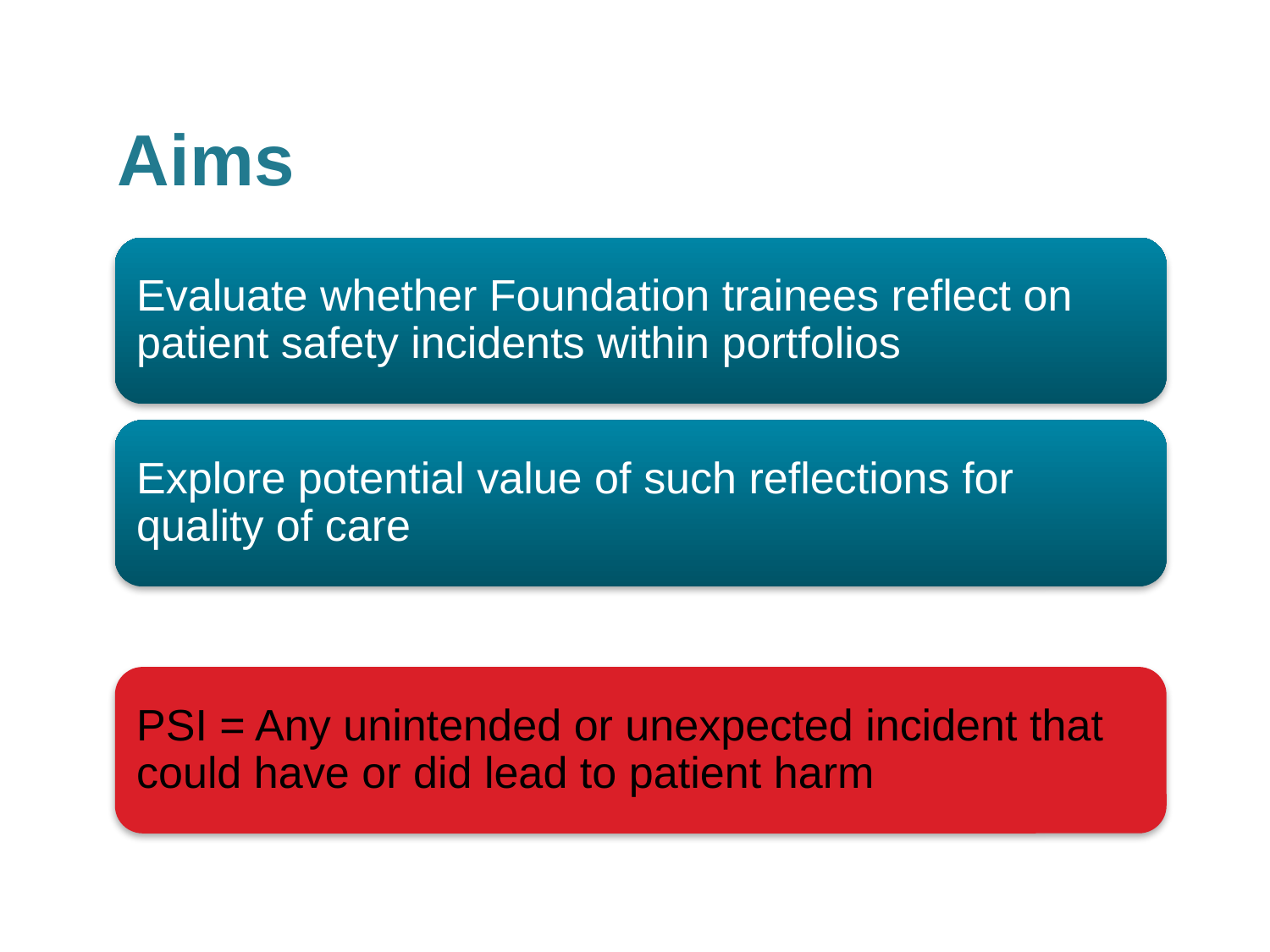

# Aims
Evaluate whether Foundation trainees reflect on patient safety incidents within portfolios
Explore potential value of such reflections for quality of care
PSI = Any unintended or unexpected incident that could have or did lead to patient harm